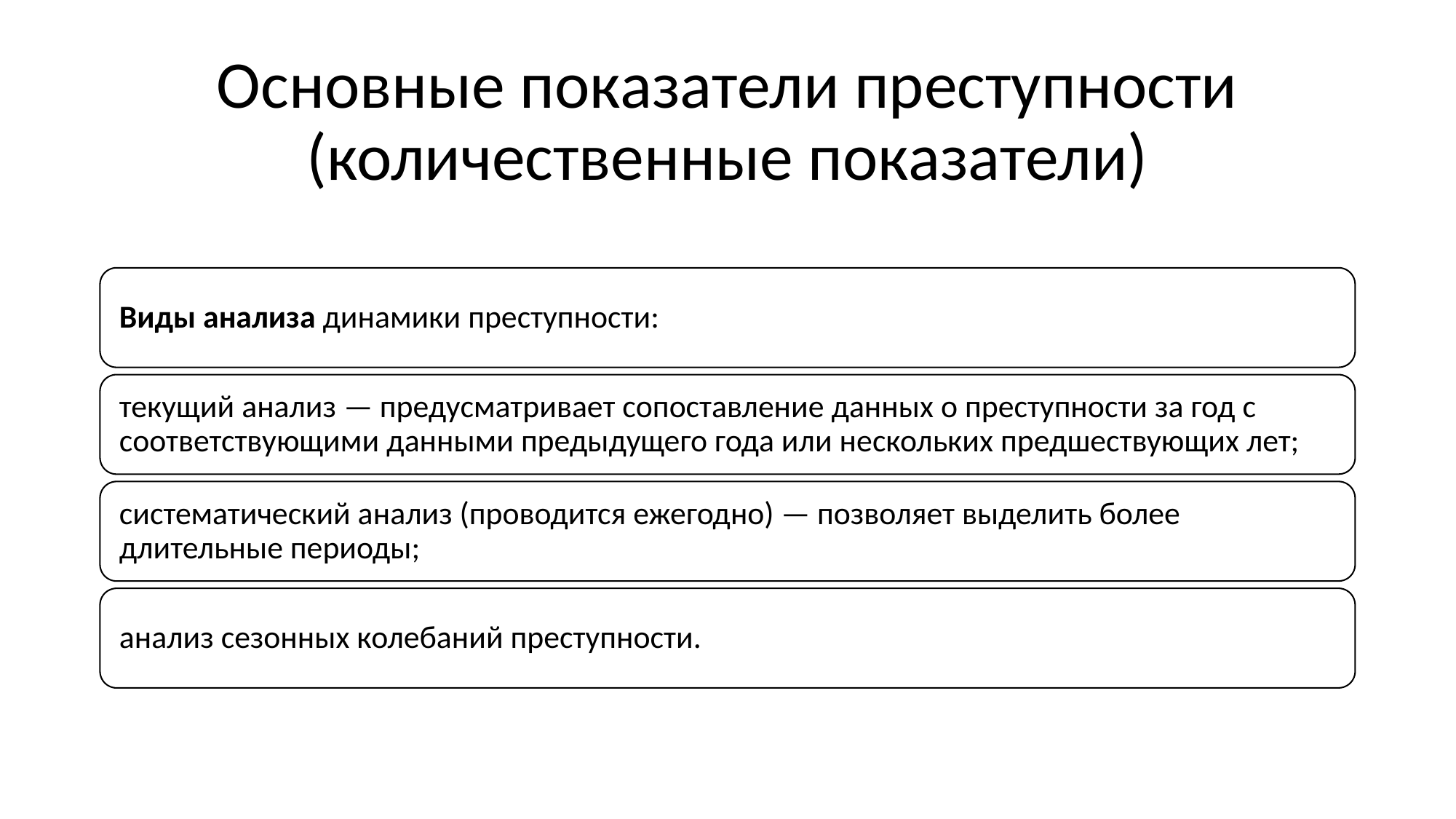

# Основные показатели преступности (количественные показатели)
Виды анализа динамики преступности:
текущий анализ — предусматривает сопоставление данных о преступности за год с соответствующими данными предыдущего года или нескольких предшествующих лет;
систематический анализ (проводится ежегодно) — позволяет выделить более длительные периоды;
анализ сезонных колебаний преступности.